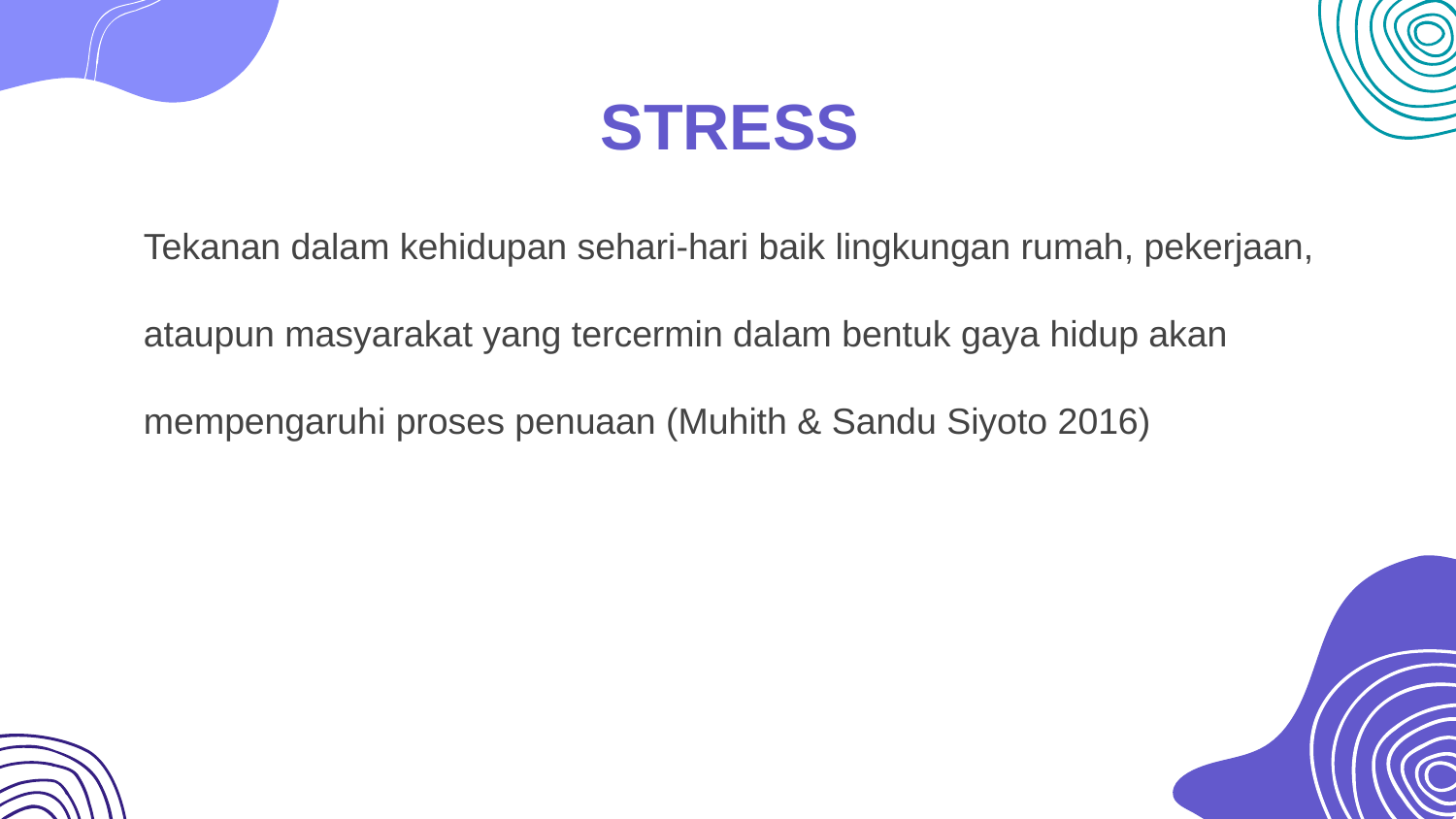

# STRESS
Tekanan dalam kehidupan sehari-hari baik lingkungan rumah, pekerjaan, ataupun masyarakat yang tercermin dalam bentuk gaya hidup akan mempengaruhi proses penuaan (Muhith & Sandu Siyoto 2016)